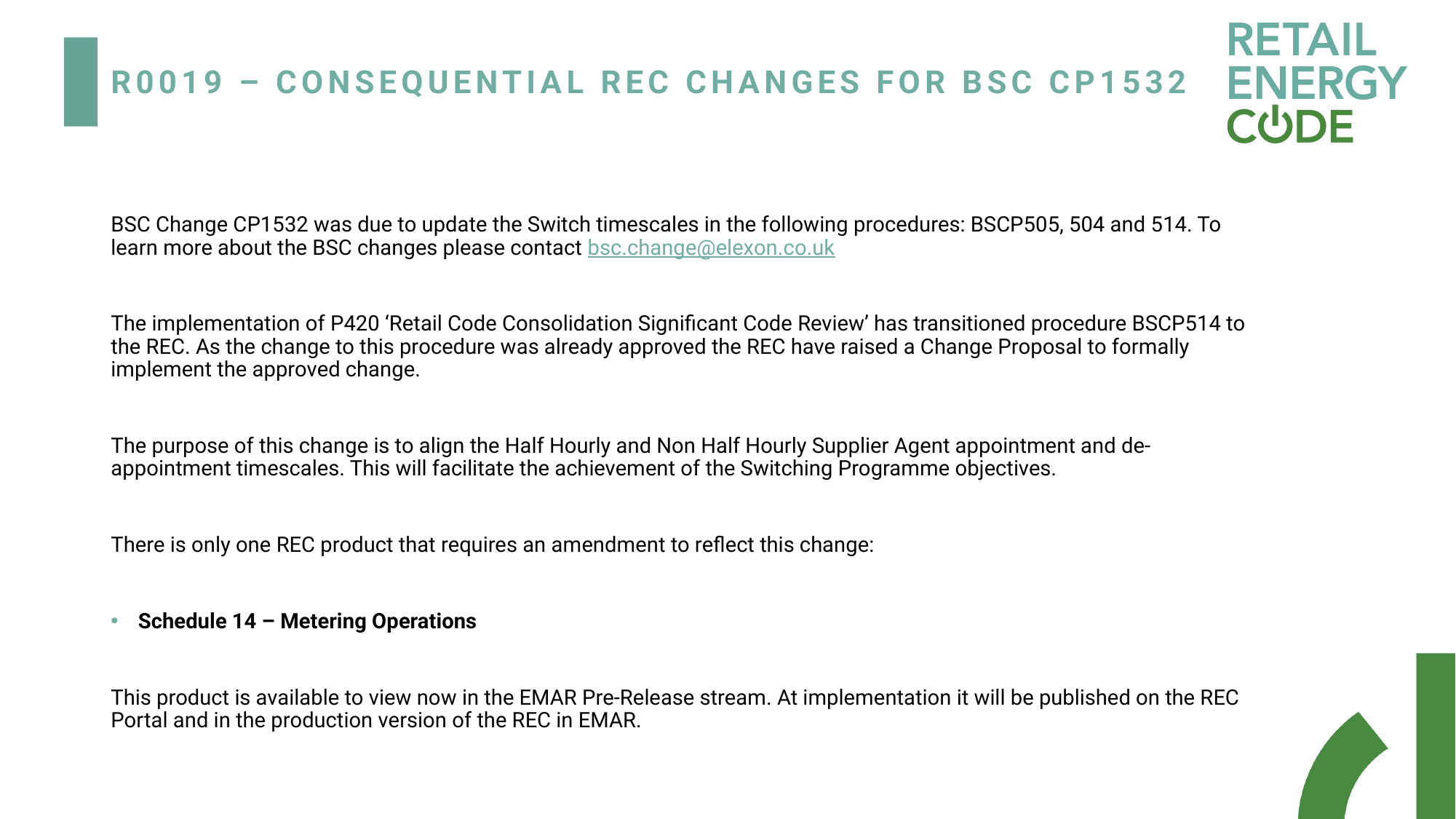

# R0019 – consequential rec changes for BSC cp1532
BSC Change CP1532 was due to update the Switch timescales in the following procedures: BSCP505, 504 and 514. To learn more about the BSC changes please contact bsc.change@elexon.co.uk

The implementation of P420 ‘Retail Code Consolidation Significant Code Review’ has transitioned procedure BSCP514 to the REC. As the change to this procedure was already approved the REC have raised a Change Proposal to formally implement the approved change.

The purpose of this change is to align the Half Hourly and Non Half Hourly Supplier Agent appointment and de-appointment timescales. This will facilitate the achievement of the Switching Programme objectives.

There is only one REC product that requires an amendment to reflect this change:

Schedule 14 – Metering Operations

This product is available to view now in the EMAR Pre-Release stream. At implementation it will be published on the REC Portal and in the production version of the REC in EMAR.